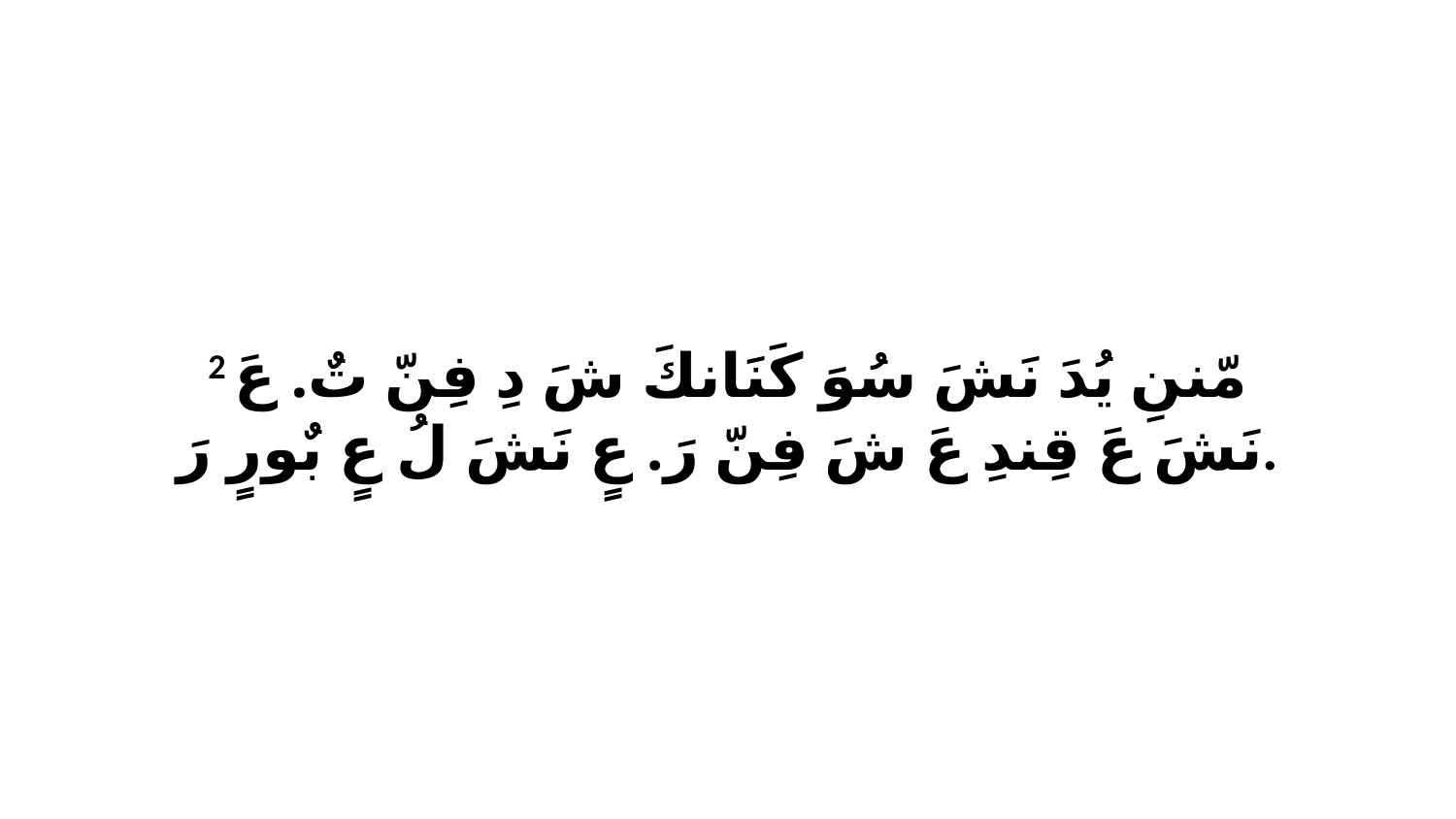

2 مّننِ يُدَ نَشَ سُوَ كَنَانكَ شَ دِ فِنّ تٌ. عَ نَشَ عَ قِندِ عَ شَ فِنّ رَ. عٍ نَشَ لُ عٍ بٌورٍ رَ.